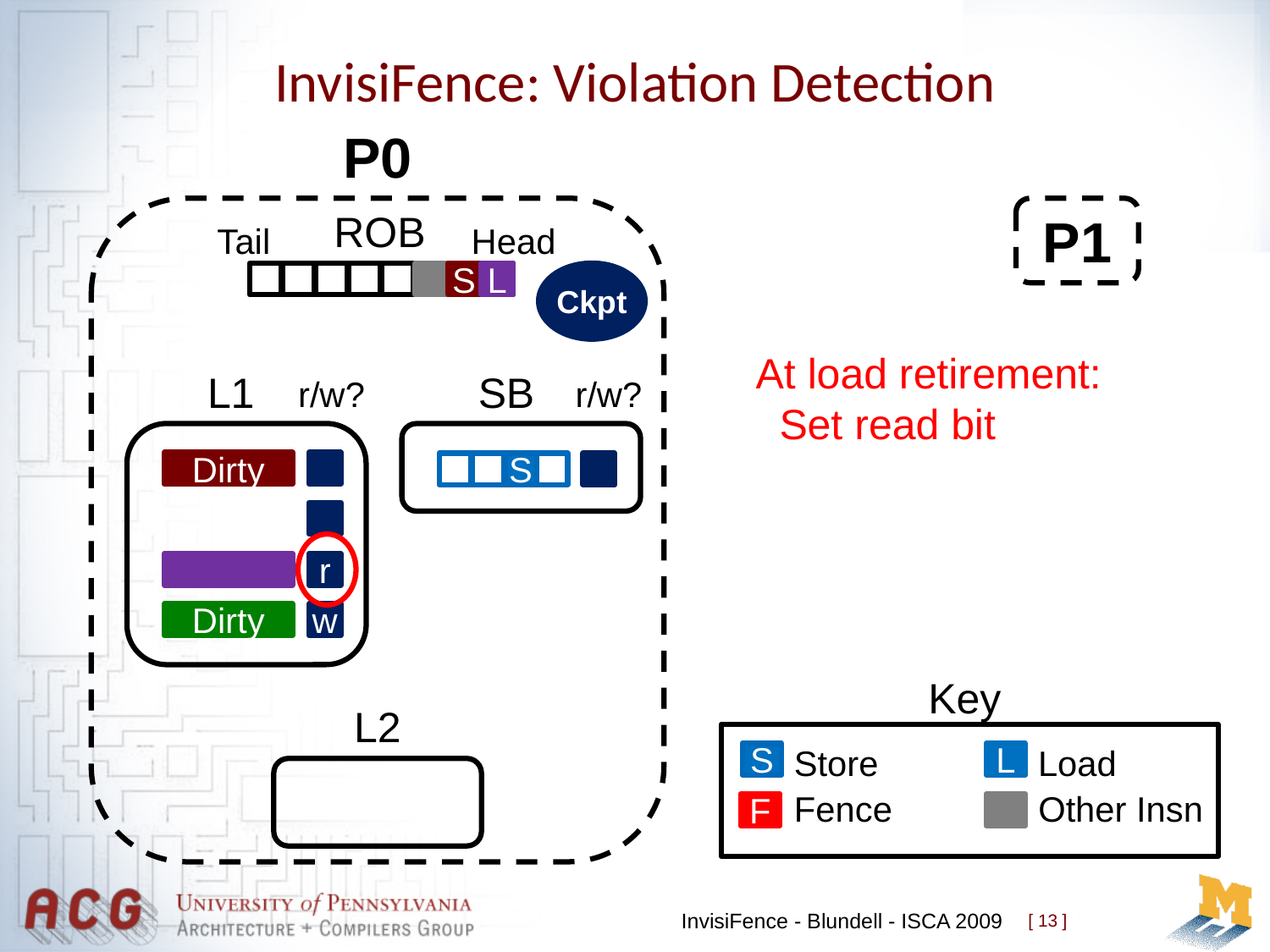

# InvisiFence: Violation Detection
P0

P1
ROB
Tail
Head

S

L
Ckpt
At load retirement:
  Set read bit
SB
L1
r/w?
r/w?

Dirty

S

r

Dirty
w
Key

Store
Load
S
L
Other Insn
Fence
F

L2

InvisiFence - Blundell - ISCA 2009
[ 13 ]